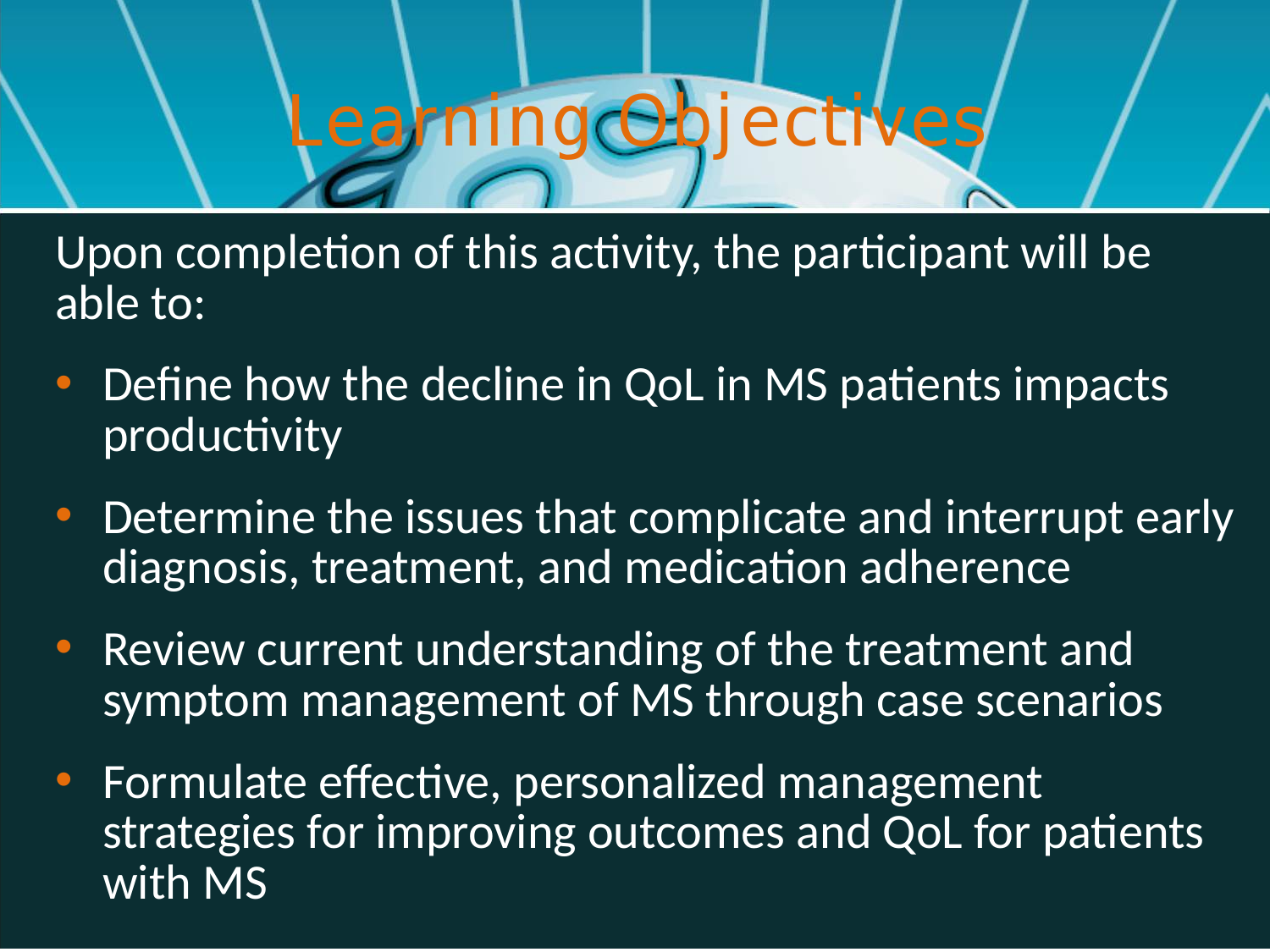

# Learning Objectives
Upon completion of this activity, the participant will be able to:
Define how the decline in QoL in MS patients impacts productivity
Determine the issues that complicate and interrupt early diagnosis, treatment, and medication adherence
Review current understanding of the treatment and symptom management of MS through case scenarios
Formulate effective, personalized management strategies for improving outcomes and QoL for patients with MS